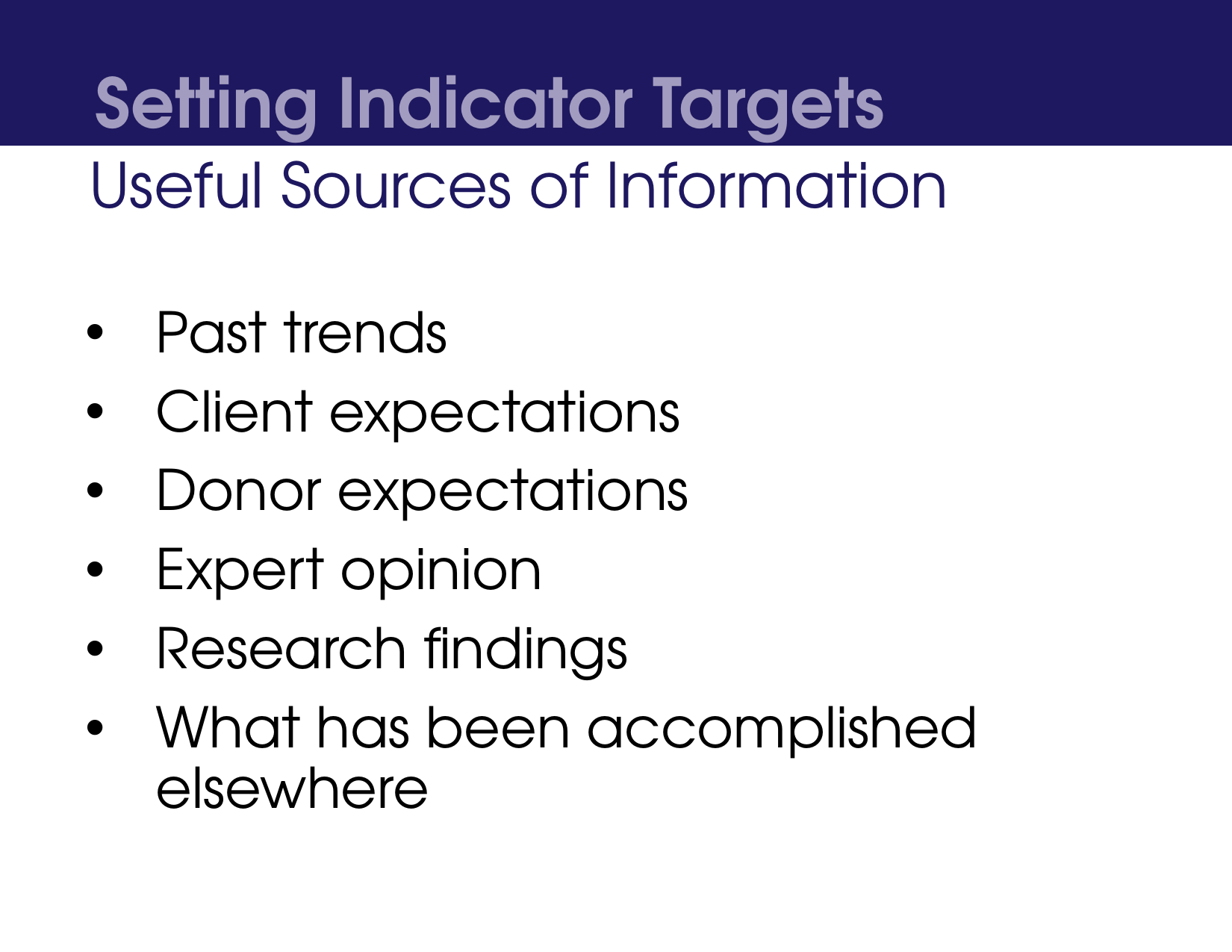

# Setting Indicator Targets
Useful Sources of Information
Past trends
Client expectations
Donor expectations
Expert opinion
Research findings
What has been accomplished elsewhere